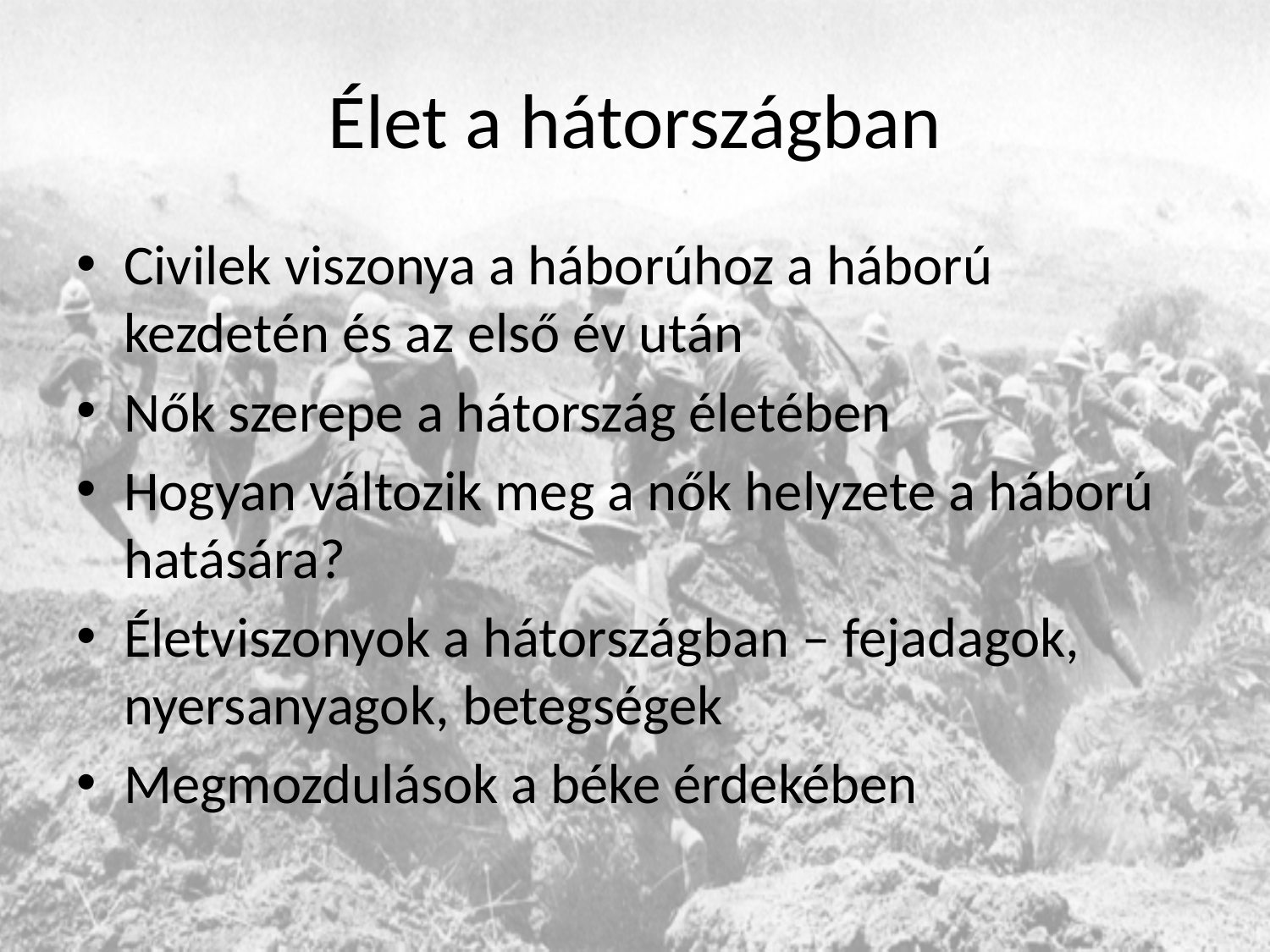

# Élet a hátországban
Civilek viszonya a háborúhoz a háború kezdetén és az első év után
Nők szerepe a hátország életében
Hogyan változik meg a nők helyzete a háború hatására?
Életviszonyok a hátországban – fejadagok, nyersanyagok, betegségek
Megmozdulások a béke érdekében